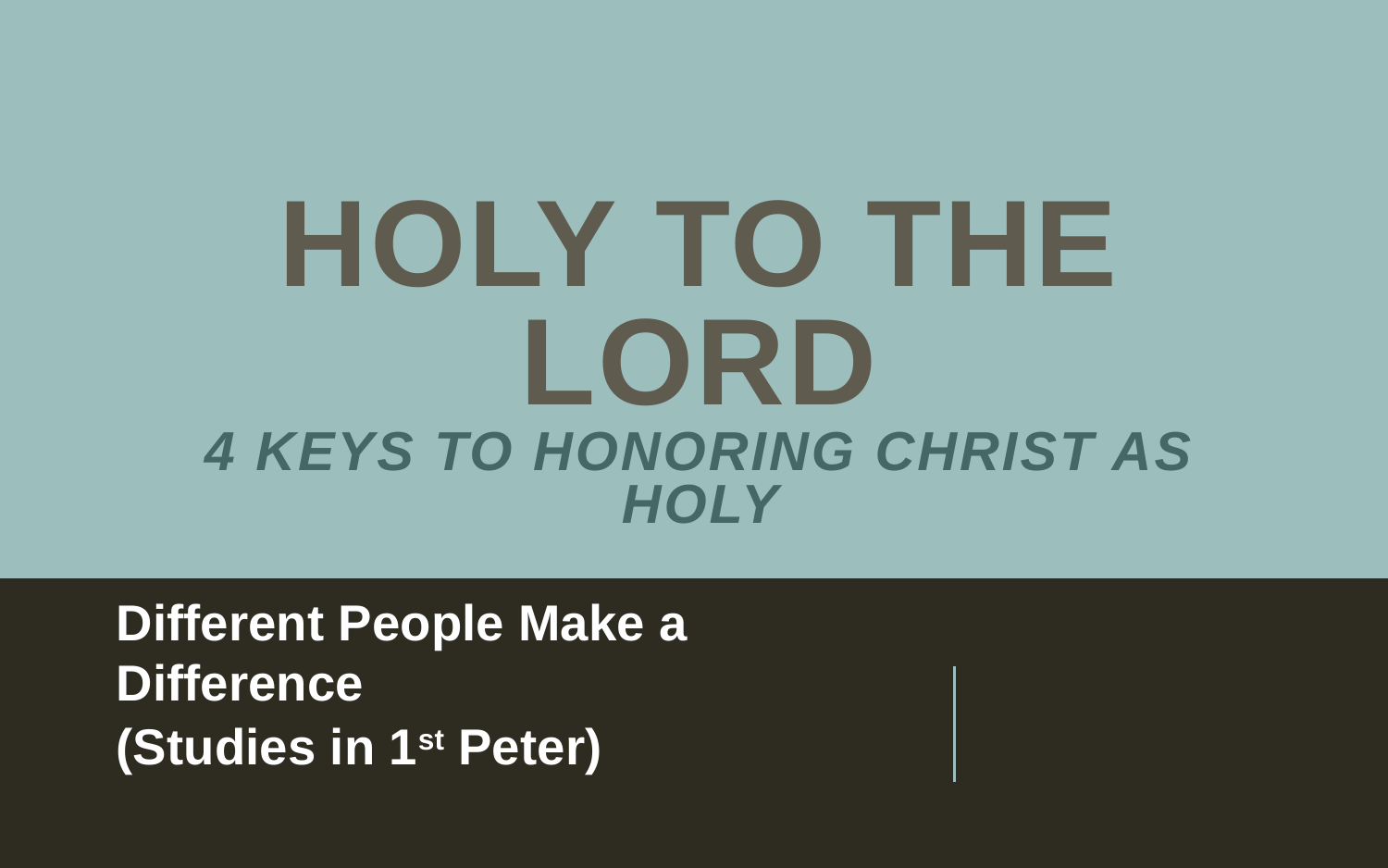

# Holy to the lord 4 Keys to Honoring Christ as holy
Different People Make a Difference
(Studies in 1st Peter)